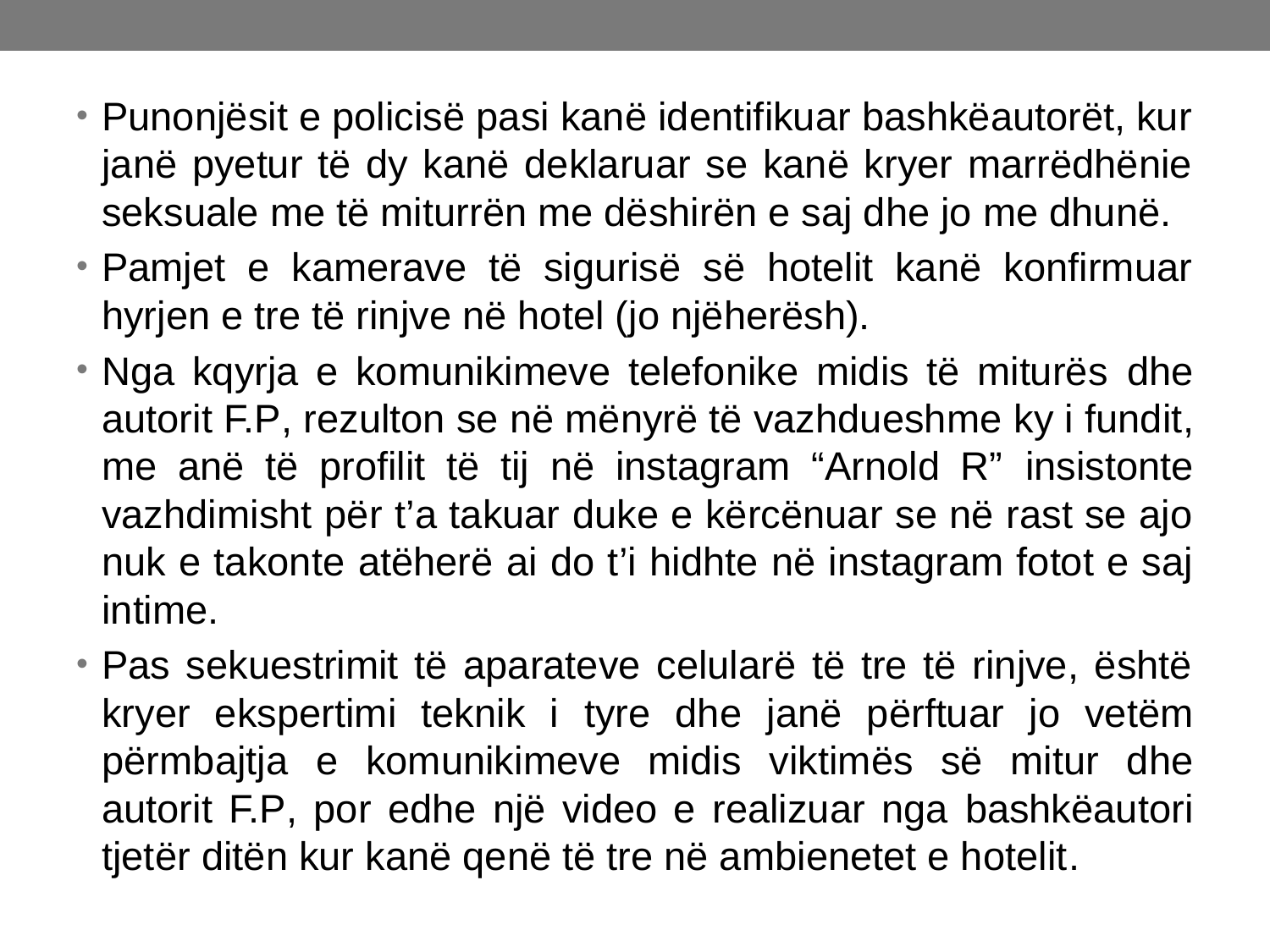

Punonjësit e policisë pasi kanë identifikuar bashkëautorët, kur janë pyetur të dy kanë deklaruar se kanë kryer marrëdhënie seksuale me të miturrën me dëshirën e saj dhe jo me dhunë.
Pamjet e kamerave të sigurisë së hotelit kanë konfirmuar hyrjen e tre të rinjve në hotel (jo njëherësh).
Nga kqyrja e komunikimeve telefonike midis të miturës dhe autorit F.P, rezulton se në mënyrë të vazhdueshme ky i fundit, me anë të profilit të tij në instagram “Arnold R” insistonte vazhdimisht për t’a takuar duke e kërcënuar se në rast se ajo nuk e takonte atëherë ai do t’i hidhte në instagram fotot e saj intime.
Pas sekuestrimit të aparateve celularë të tre të rinjve, është kryer ekspertimi teknik i tyre dhe janë përftuar jo vetëm përmbajtja e komunikimeve midis viktimës së mitur dhe autorit F.P, por edhe një video e realizuar nga bashkëautori tjetër ditën kur kanë qenë të tre në ambienetet e hotelit.